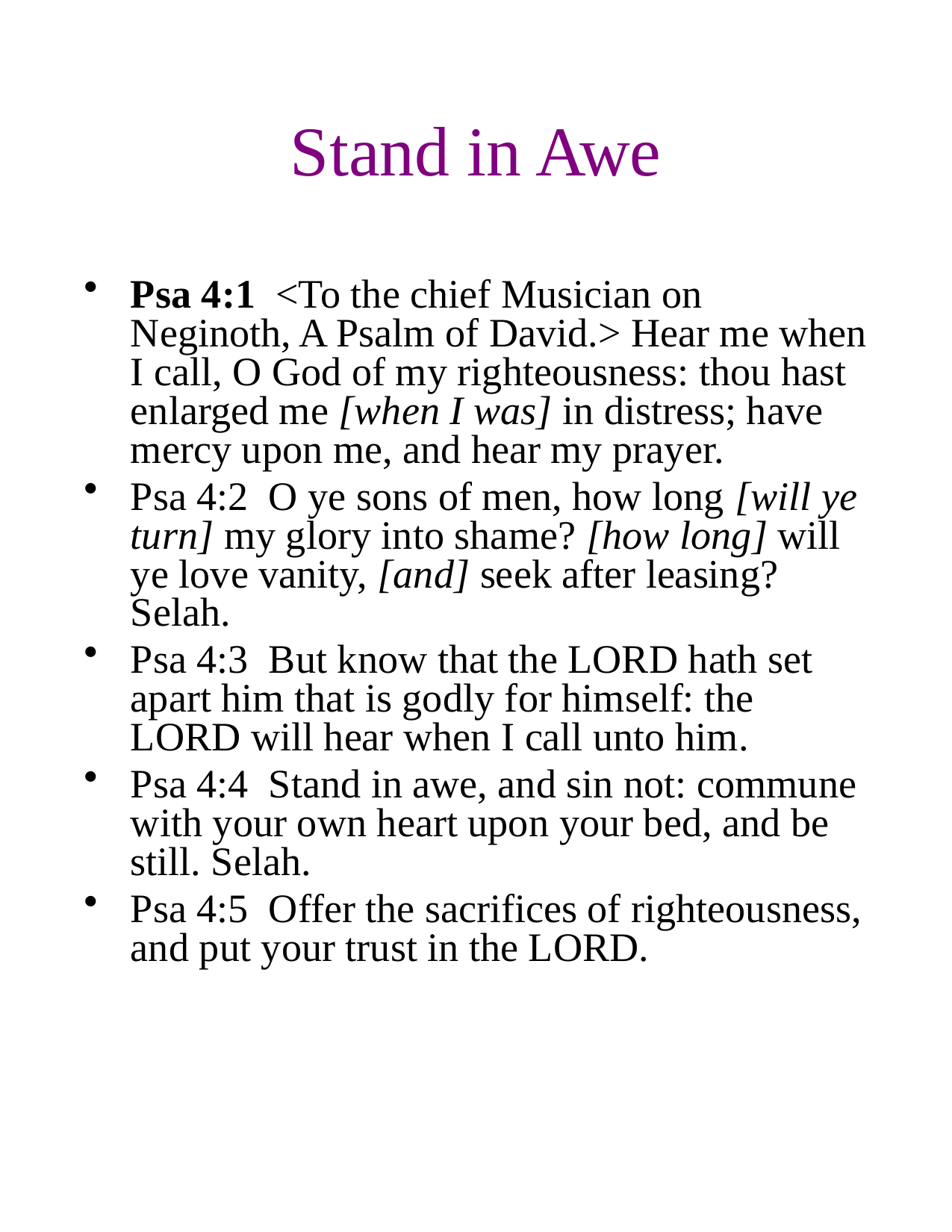

# Stand in Awe
Psa 4:1  <To the chief Musician on Neginoth, A Psalm of David.> Hear me when I call, O God of my righteousness: thou hast enlarged me [when I was] in distress; have mercy upon me, and hear my prayer.
Psa 4:2  O ye sons of men, how long [will ye turn] my glory into shame? [how long] will ye love vanity, [and] seek after leasing? Selah.
Psa 4:3  But know that the LORD hath set apart him that is godly for himself: the LORD will hear when I call unto him.
Psa 4:4  Stand in awe, and sin not: commune with your own heart upon your bed, and be still. Selah.
Psa 4:5  Offer the sacrifices of righteousness, and put your trust in the LORD.